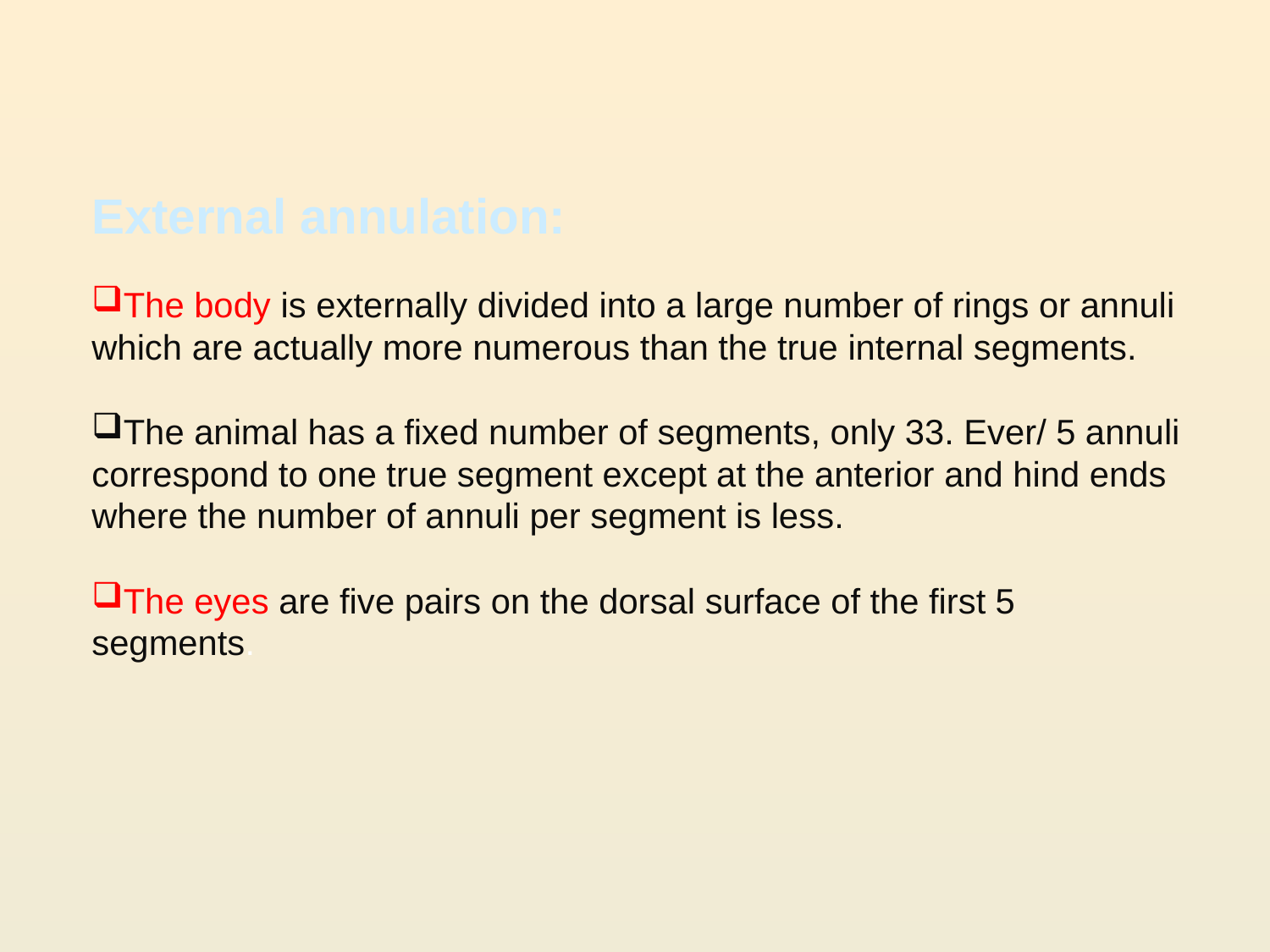

External annulation:

The body is externally divided into a large number of rings or annuli which are actually more numerous than the true internal segments.

The animal has a fixed number of segments, only 33. Ever/ 5 annuli correspond to one true segment except at the anterior and hind ends where the number of annuli per segment is less.

The eyes are five pairs on the dorsal surface of the first 5 segments.